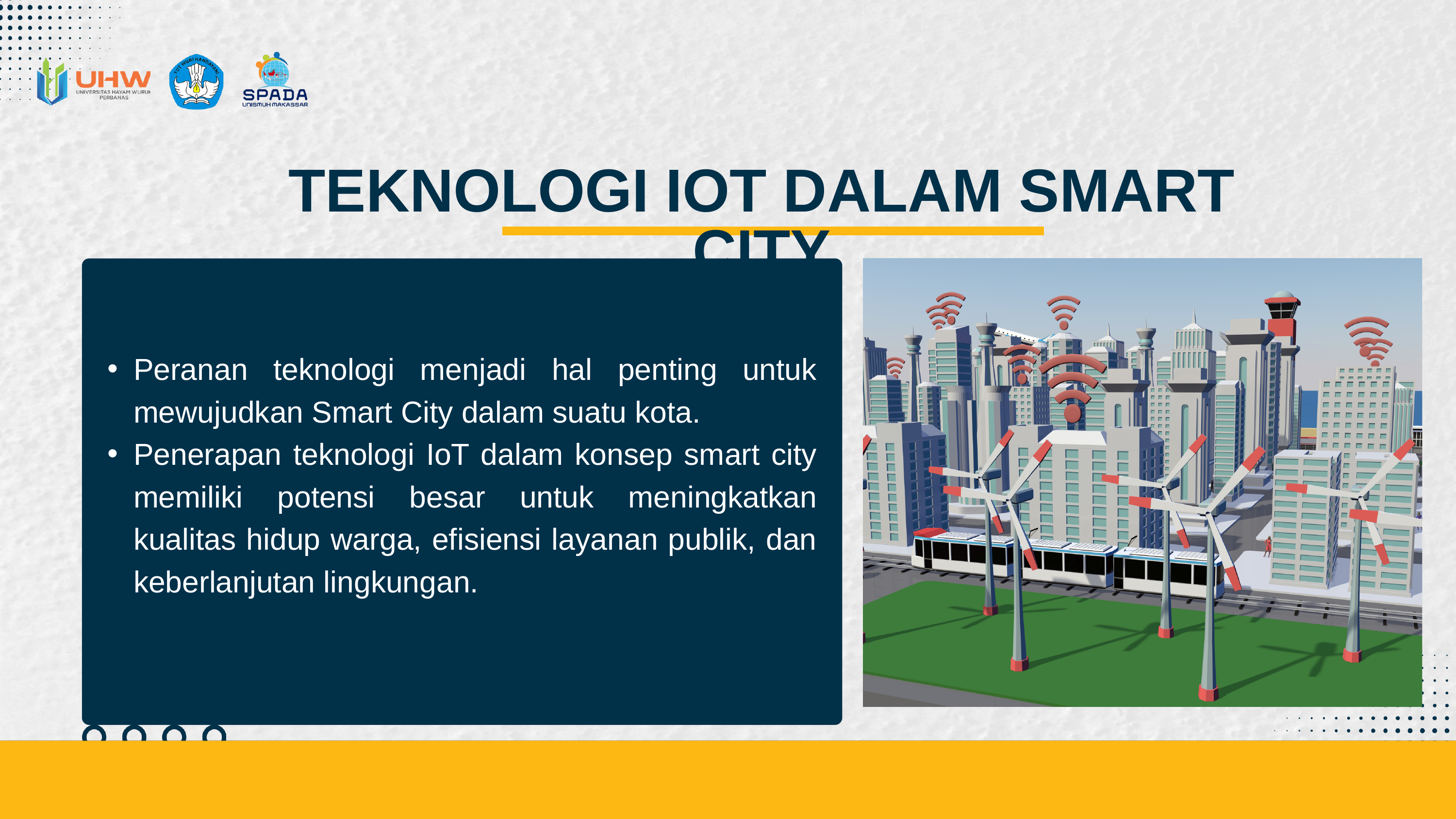

TEKNOLOGI IOT DALAM SMART CITY

Peranan teknologi menjadi hal penting untuk mewujudkan Smart City dalam suatu kota.
Penerapan teknologi IoT dalam konsep smart city memiliki potensi besar untuk meningkatkan kualitas hidup warga, efisiensi layanan publik, dan keberlanjutan lingkungan.